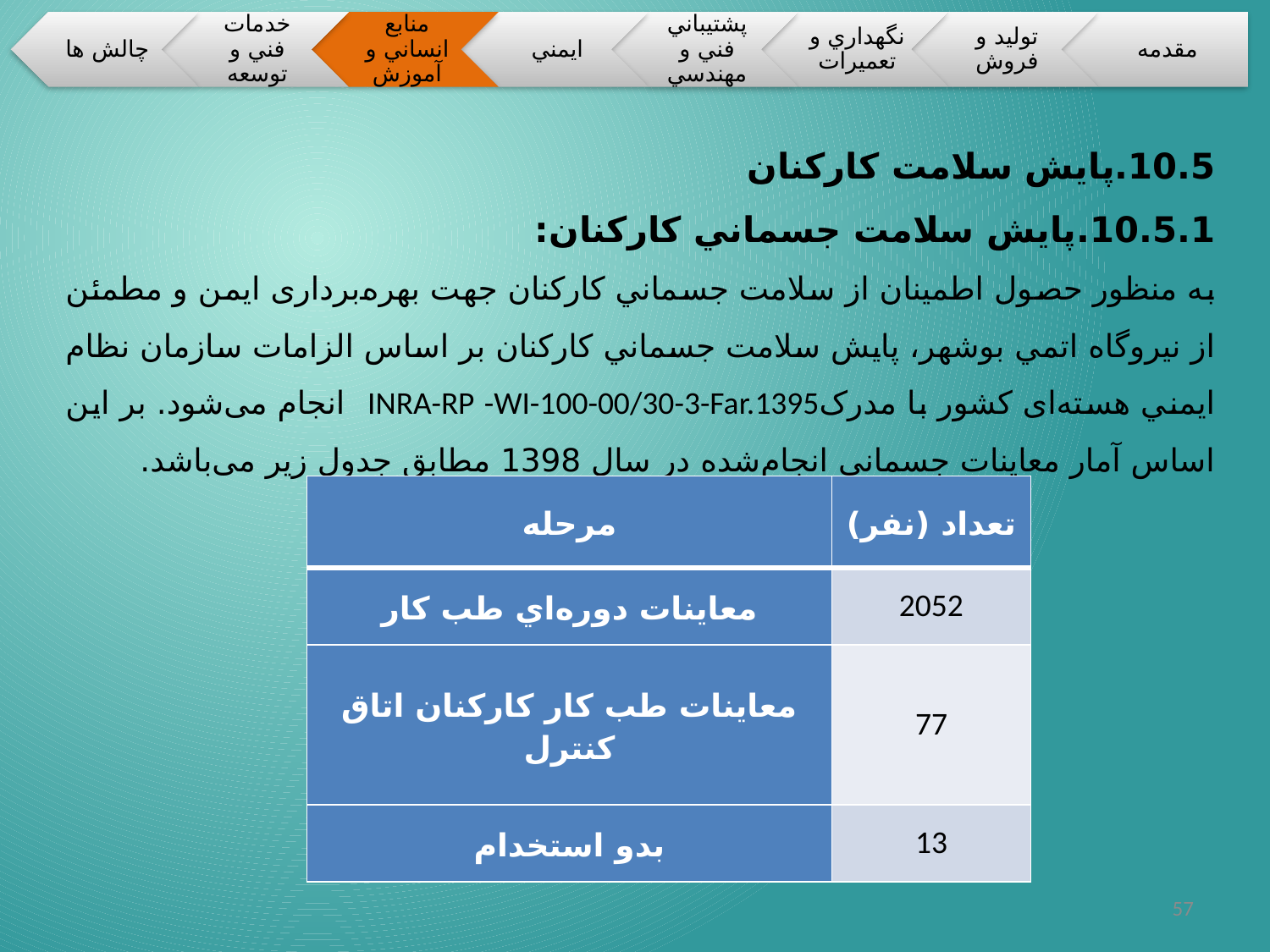

مقدمه
توليد و فروش
نگهداري و تعميرات
پشتيباني فني و مهندسي
ايمني
منابع انساني و آموزش
خدمات فني و توسعه
چالش ها
10.5.	پايش سلامت کارکنان
10.5.1.	پايش سلامت جسماني کارکنان:
به منظور حصول اطمينان از سلامت جسماني کارکنان جهت بهره‌برداری ايمن و مطمئن از نيروگاه اتمي بوشهر، پايش سلامت جسماني کارکنان بر اساس الزامات سازمان نظام ايمني هسته‌ای کشور با مدرکINRA-RP -WI-100-00/30-3-Far.1395  انجام می‌شود. بر اين اساس آمار معاينات جسماني انجام‌شده در سال 1398 مطابق جدول زير می‌باشد.

| مرحله | تعداد (نفر) |
| --- | --- |
| معاینات دوره‌اي طب کار | 2052 |
| معاینات طب کار کارکنان اتاق کنترل | 77 |
| بدو استخدام | 13 |
57